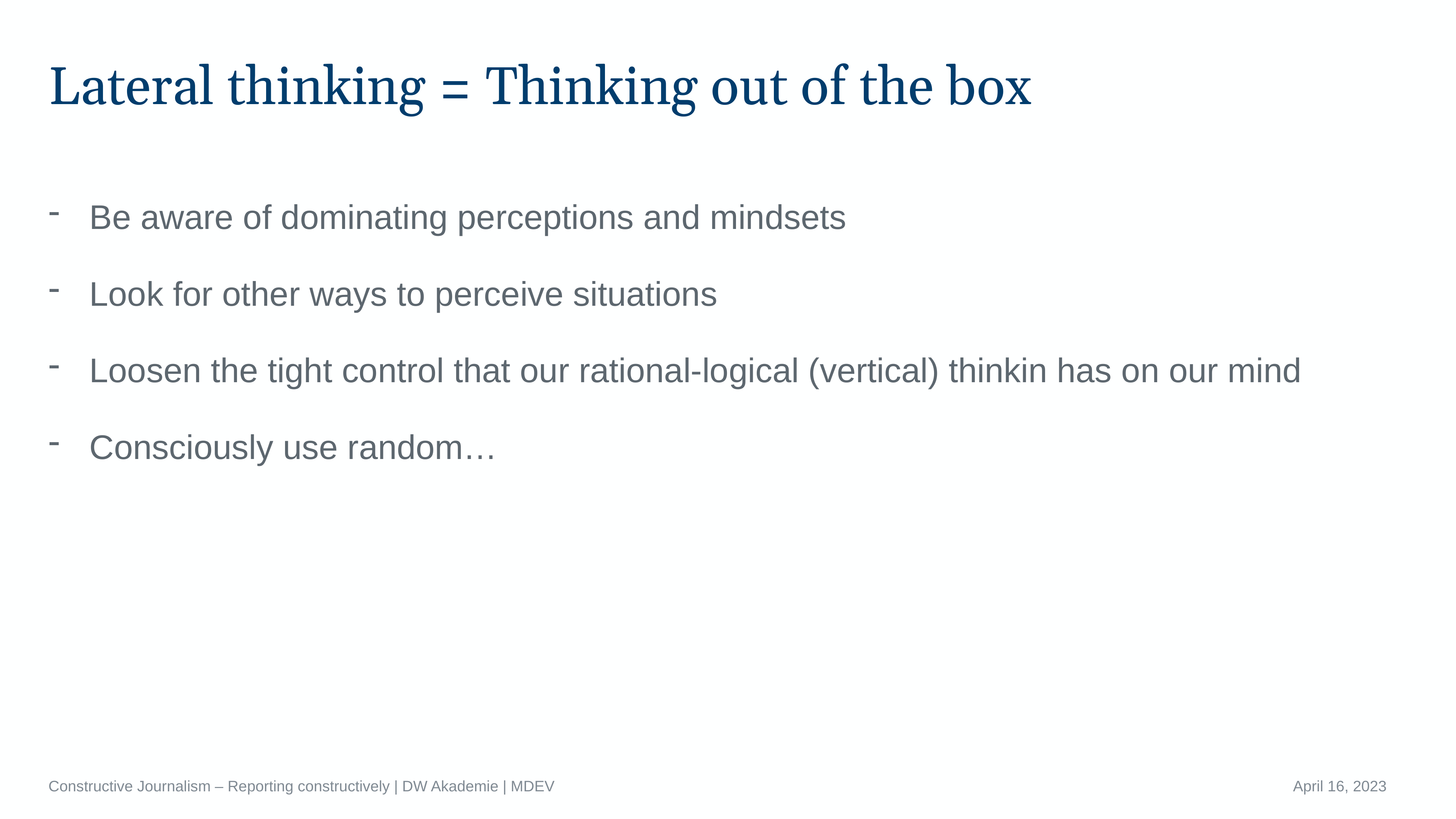

# Lateral thinking = Thinking out of the box
Be aware of dominating perceptions and mindsets
Look for other ways to perceive situations
Loosen the tight control that our rational-logical (vertical) thinkin has on our mind
Consciously use random…

Constructive Journalism – Reporting constructively | DW Akademie | MDEV
April 16, 2023